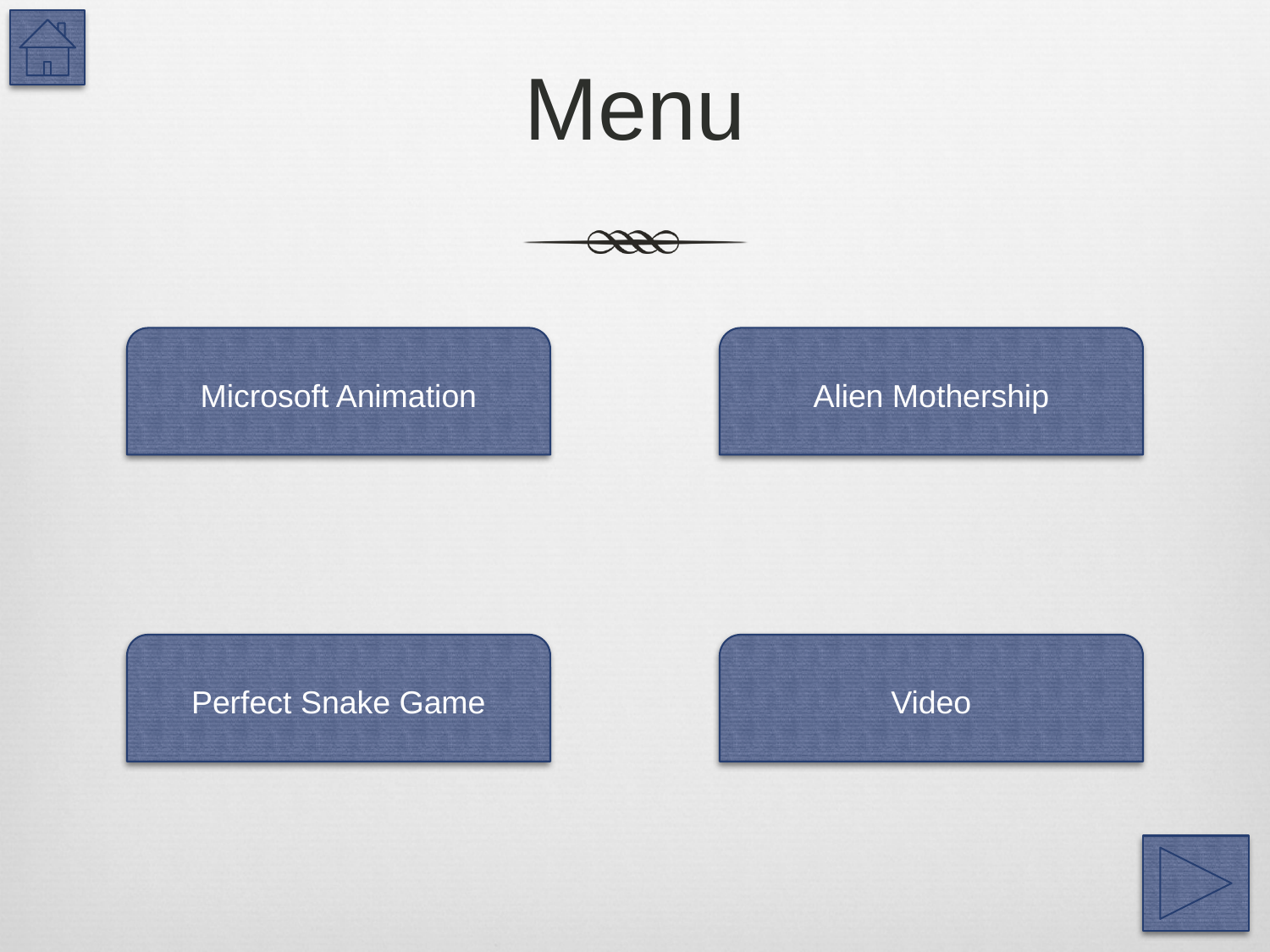

# Menu

Microsoft Animation
Alien Mothership
Perfect Snake Game
Video